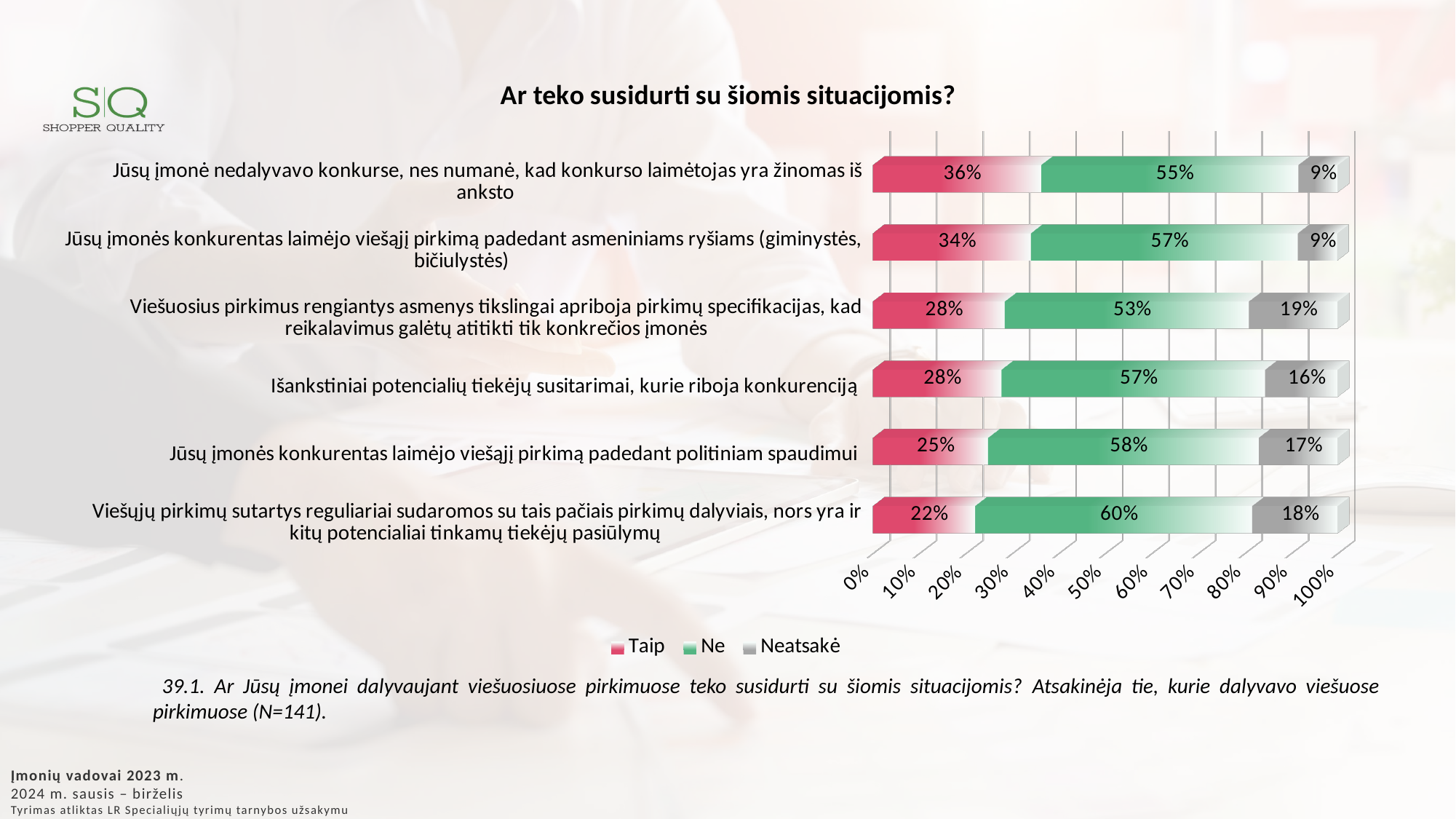

[unsupported chart]

 39.1. Ar Jūsų įmonei dalyvaujant viešuosiuose pirkimuose teko susidurti su šiomis situacijomis? Atsakinėja tie, kurie dalyvavo viešuose pirkimuose (N=141).
Įmonių vadovai 2023 m.
2024 m. sausis – birželis
Tyrimas atliktas LR Specialiųjų tyrimų tarnybos užsakymu